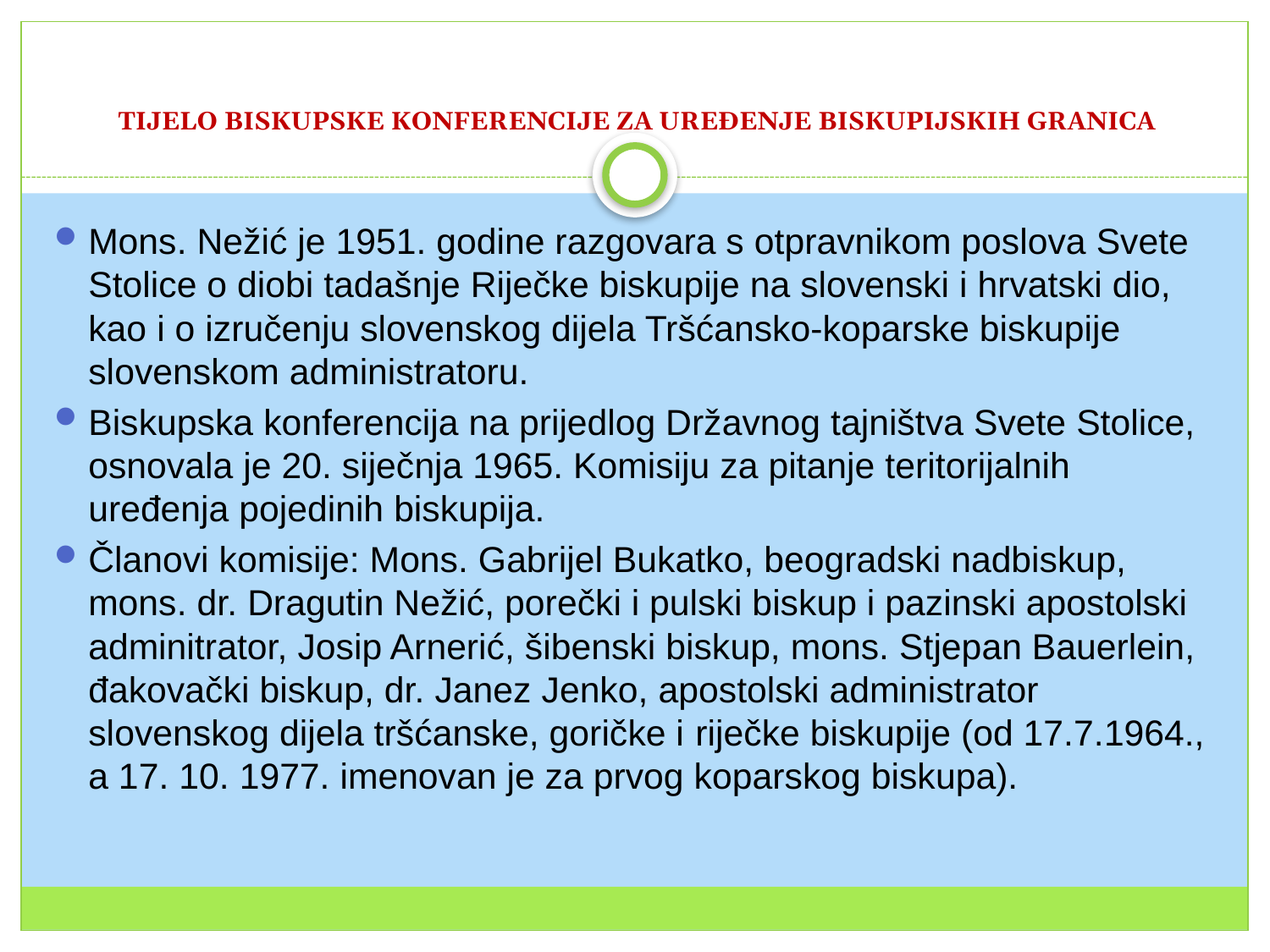

# TIJELO BISKUPSKE KONFERENCIJE ZA UREĐENJE BISKUPIJSKIH GRANICA
Mons. Nežić je 1951. godine razgovara s otpravnikom poslova Svete Stolice o diobi tadašnje Riječke biskupije na slovenski i hrvatski dio, kao i o izručenju slovenskog dijela Tršćansko-koparske biskupije slovenskom administratoru.
Biskupska konferencija na prijedlog Državnog tajništva Svete Stolice, osnovala je 20. siječnja 1965. Komisiju za pitanje teritorijalnih uređenja pojedinih biskupija.
Članovi komisije: Mons. Gabrijel Bukatko, beogradski nadbiskup, mons. dr. Dragutin Nežić, porečki i pulski biskup i pazinski apostolski adminitrator, Josip Arnerić, šibenski biskup, mons. Stjepan Bauerlein, đakovački biskup, dr. Janez Jenko, apostolski administrator slovenskog dijela tršćanske, goričke i riječke biskupije (od 17.7.1964., a 17. 10. 1977. imenovan je za prvog koparskog biskupa).